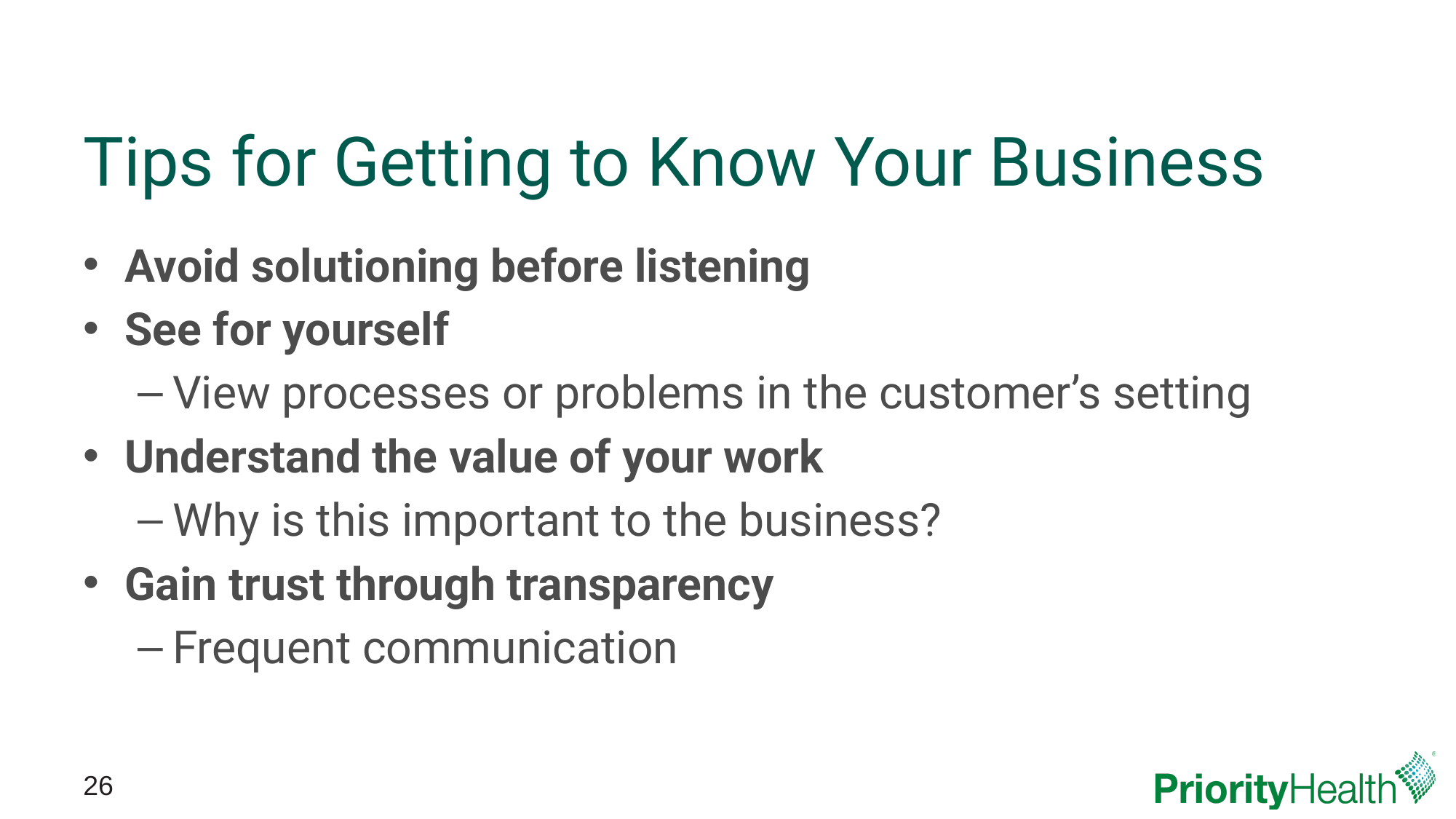

# Tips for Getting to Know Your Business
Avoid solutioning before listening
See for yourself
View processes or problems in the customer’s setting
Understand the value of your work
Why is this important to the business?
Gain trust through transparency
Frequent communication
26